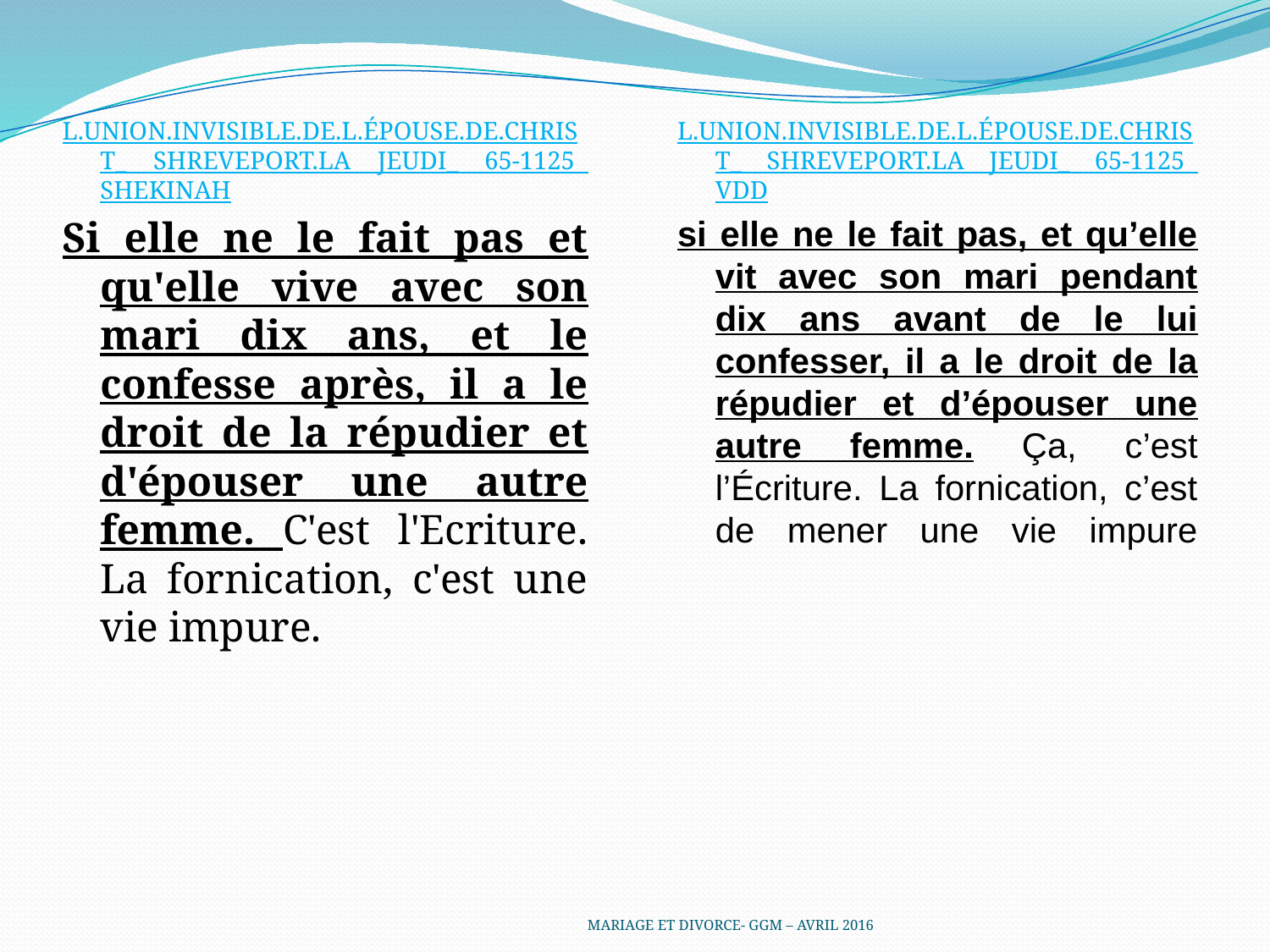

L.UNION.INVISIBLE.DE.L.ÉPOUSE.DE.CHRIST_  SHREVEPORT.LA  JEUDI_  65-1125  SHEKINAH
Si elle ne le fait pas et qu'elle vive avec son mari dix ans, et le confesse après, il a le droit de la répudier et d'épouser une autre femme. C'est l'Ecriture. La fornication, c'est une vie impure.
L.UNION.INVISIBLE.DE.L.ÉPOUSE.DE.CHRIST_  SHREVEPORT.LA  JEUDI_  65-1125  VDD
si elle ne le fait pas, et qu’elle vit avec son mari pendant dix ans avant de le lui confesser, il a le droit de la répudier et d’épouser une autre femme. Ça, c’est l’Écriture. La fornication, c’est de mener une vie impure
MARIAGE ET DIVORCE- GGM – AVRIL 2016